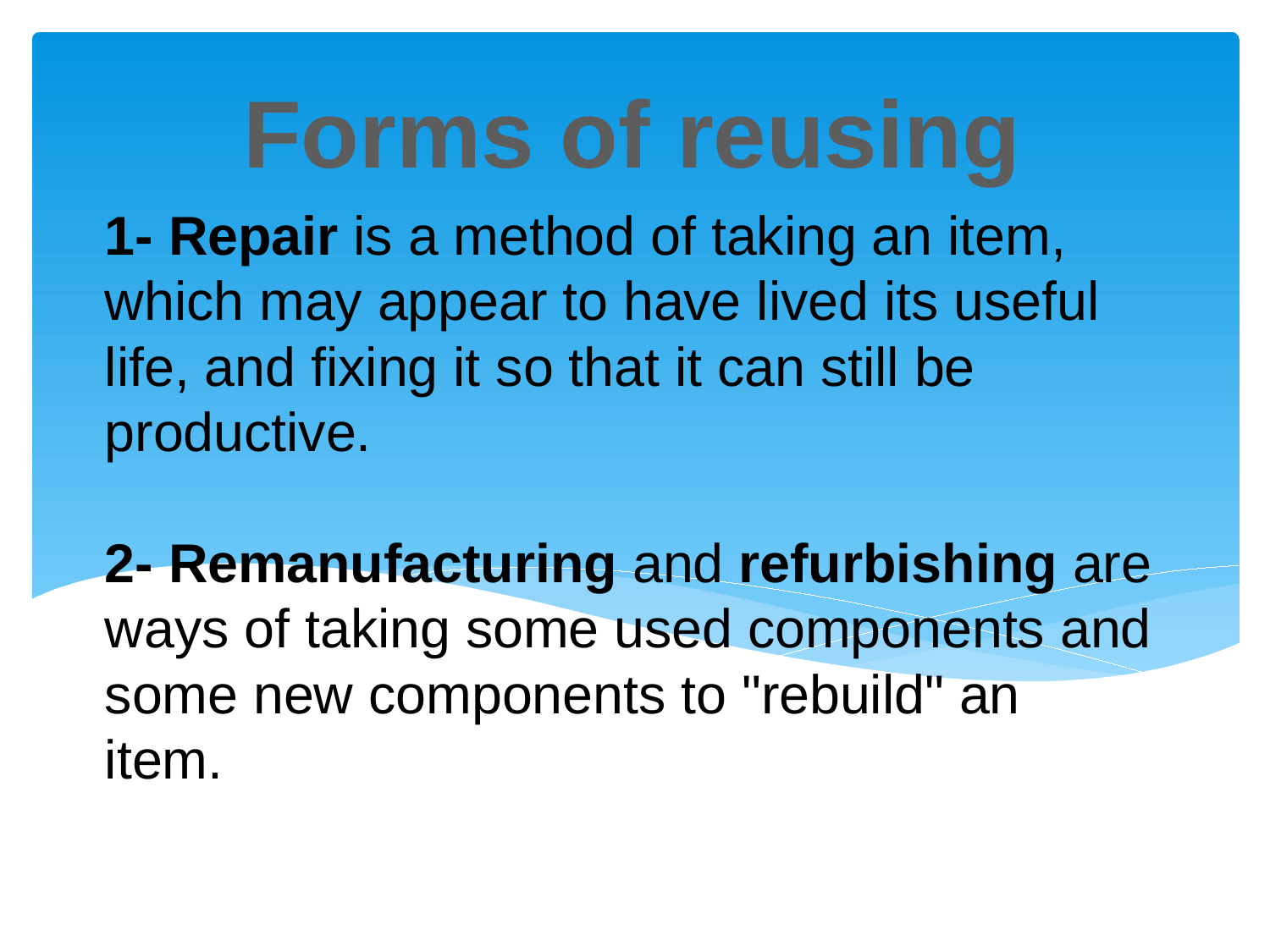

Forms of reusing
# 1- Repair is a method of taking an item, which may appear to have lived its useful life, and fixing it so that it can still be productive.  2- Remanufacturing and refurbishing are ways of taking some used components and some new components to "rebuild" an item.